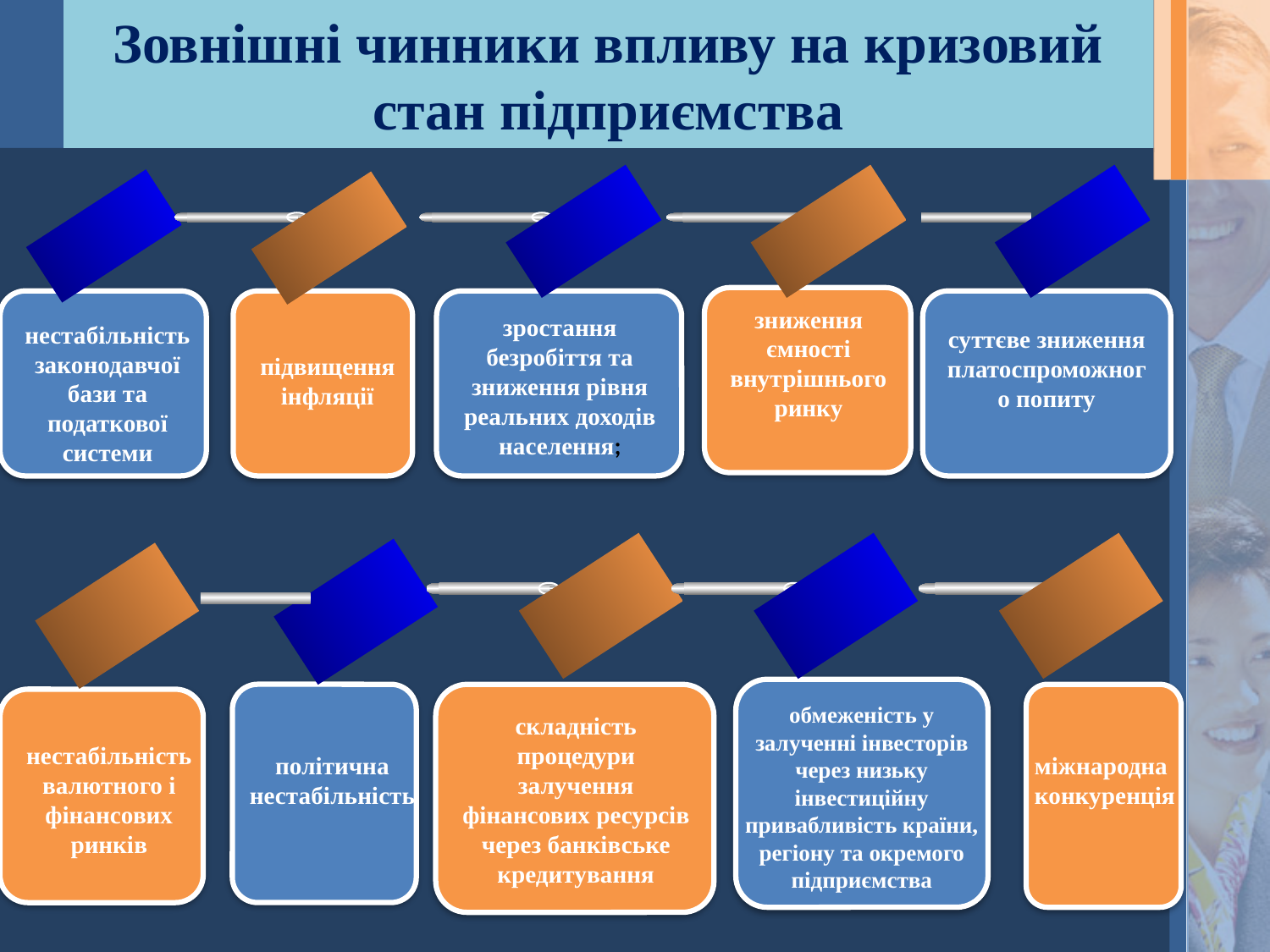

# Зовнішні чинники впливу на кризовий стан підприємства

зростання безробіття та зниження рівня реальних доходів населення;
нестабільність законодавчої бази та податкової системи

підвищення інфляції
зниження ємності внутрішнього ринку
суттєве зниження платоспроможного попиту

обмеженість у залученні інвесторів через низьку інвестиційну привабливість країни, регіону та окремого підприємства
складність процедури залучення фінансових ресурсів через банківське кредитування
міжнародна конкуренція

нестабільність валютного і фінансових ринків
політична нестабільність